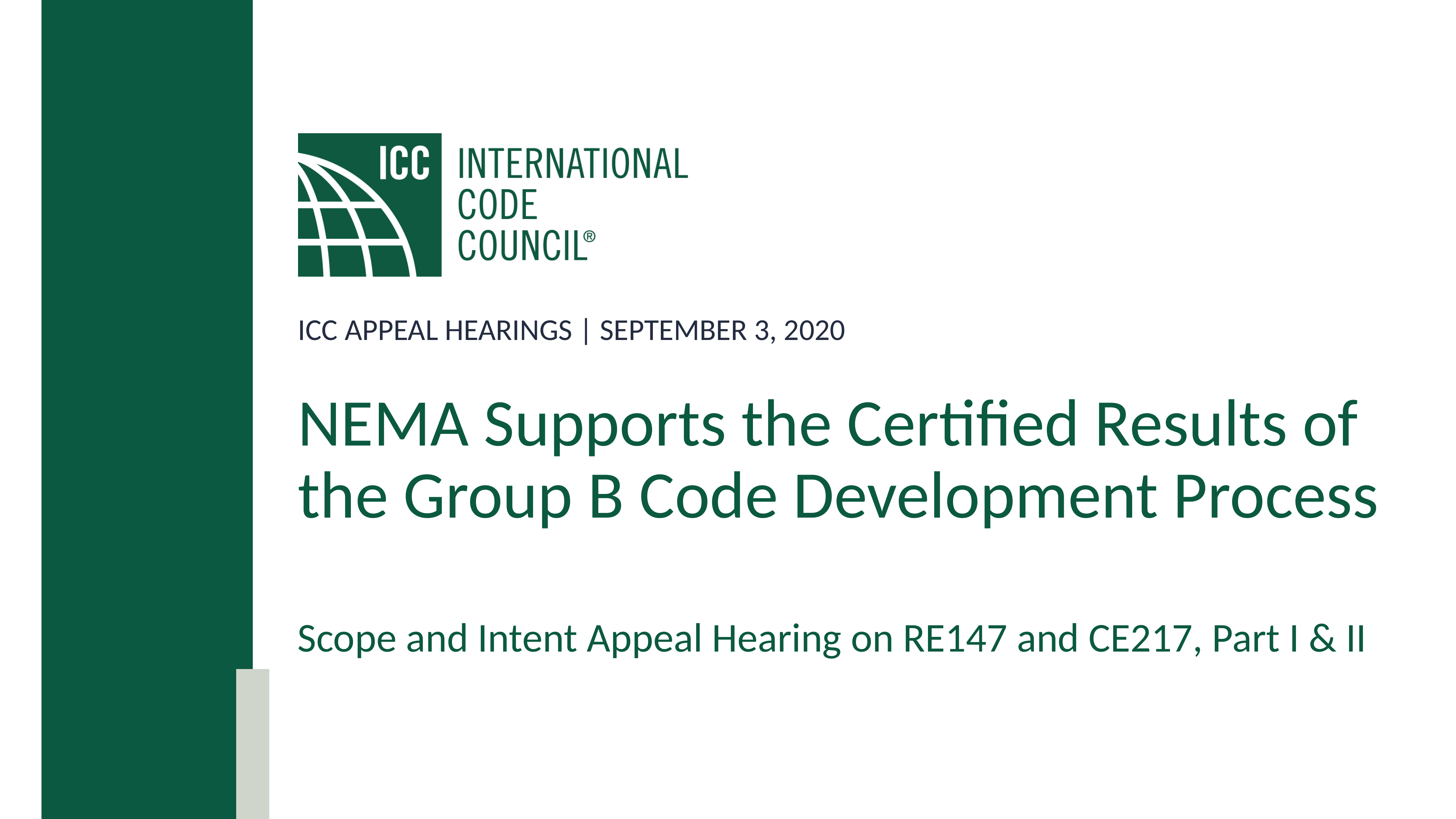

ICC APPEAL HEARINGS | SEPTEMBER 3, 2020
# NEMA Supports the Certified Results of the Group B Code Development Process
Scope and Intent Appeal Hearing on RE147 and CE217, Part I & II